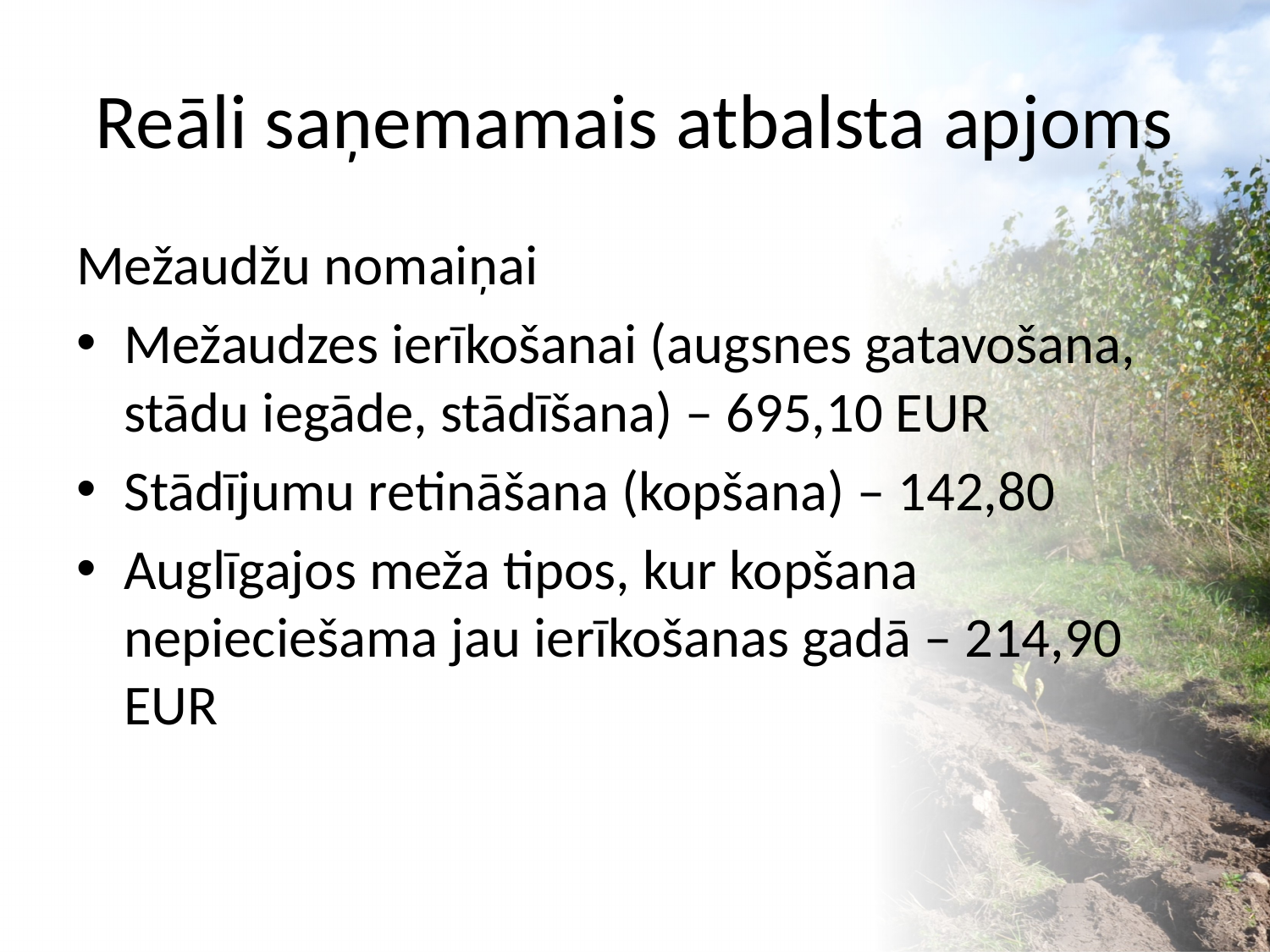

# Reāli saņemamais atbalsta apjoms
Mežaudžu nomaiņai
Mežaudzes ierīkošanai (augsnes gatavošana, stādu iegāde, stādīšana) – 695,10 EUR
Stādījumu retināšana (kopšana) – 142,80
Auglīgajos meža tipos, kur kopšana nepieciešama jau ierīkošanas gadā – 214,90 EUR